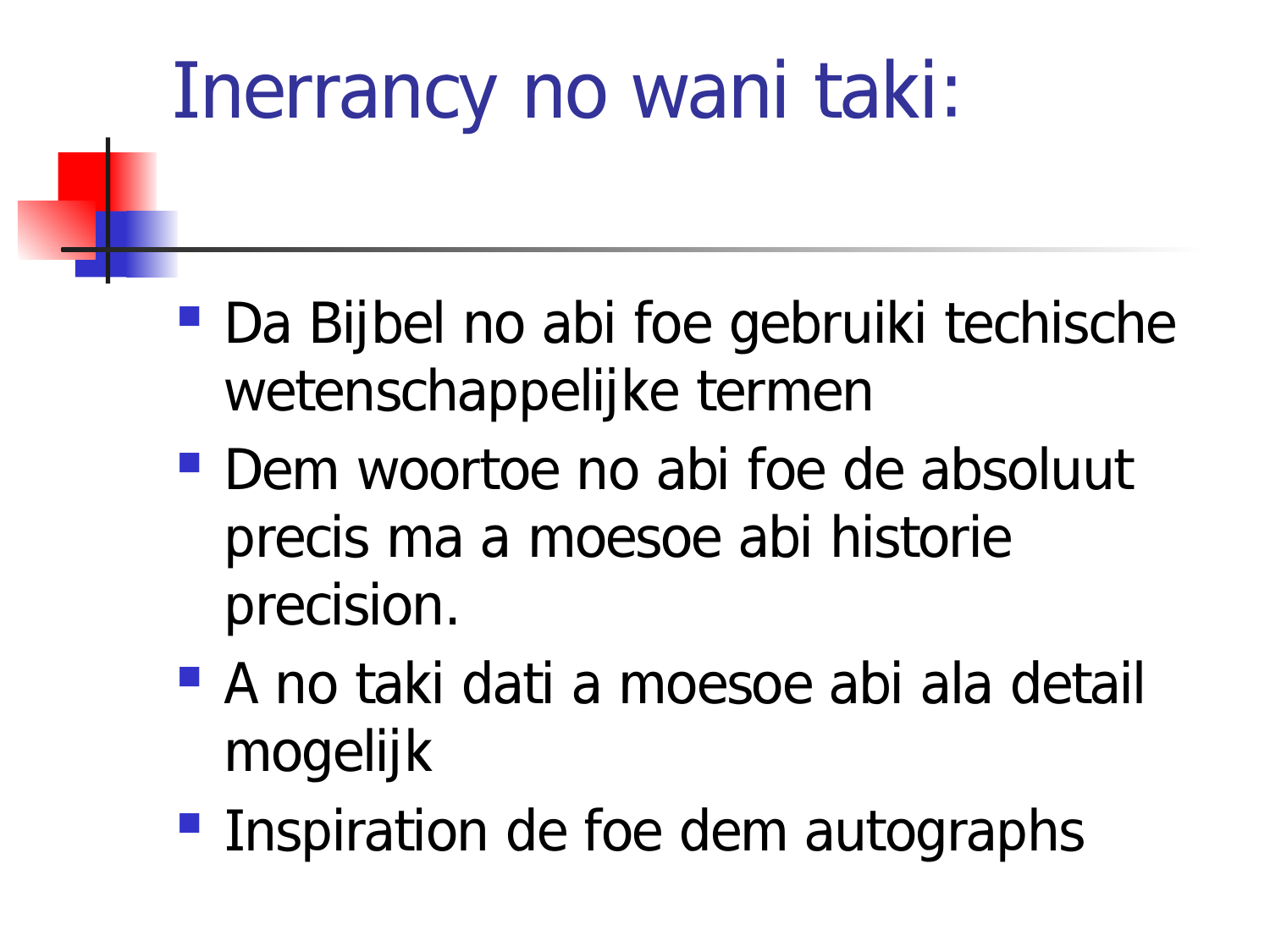

# Inerrancy no wani taki:
Da Bijbel no abi foe gebruiki techische wetenschappelijke termen
Dem woortoe no abi foe de absoluut precis ma a moesoe abi historie precision.
A no taki dati a moesoe abi ala detail mogelijk
Inspiration de foe dem autographs